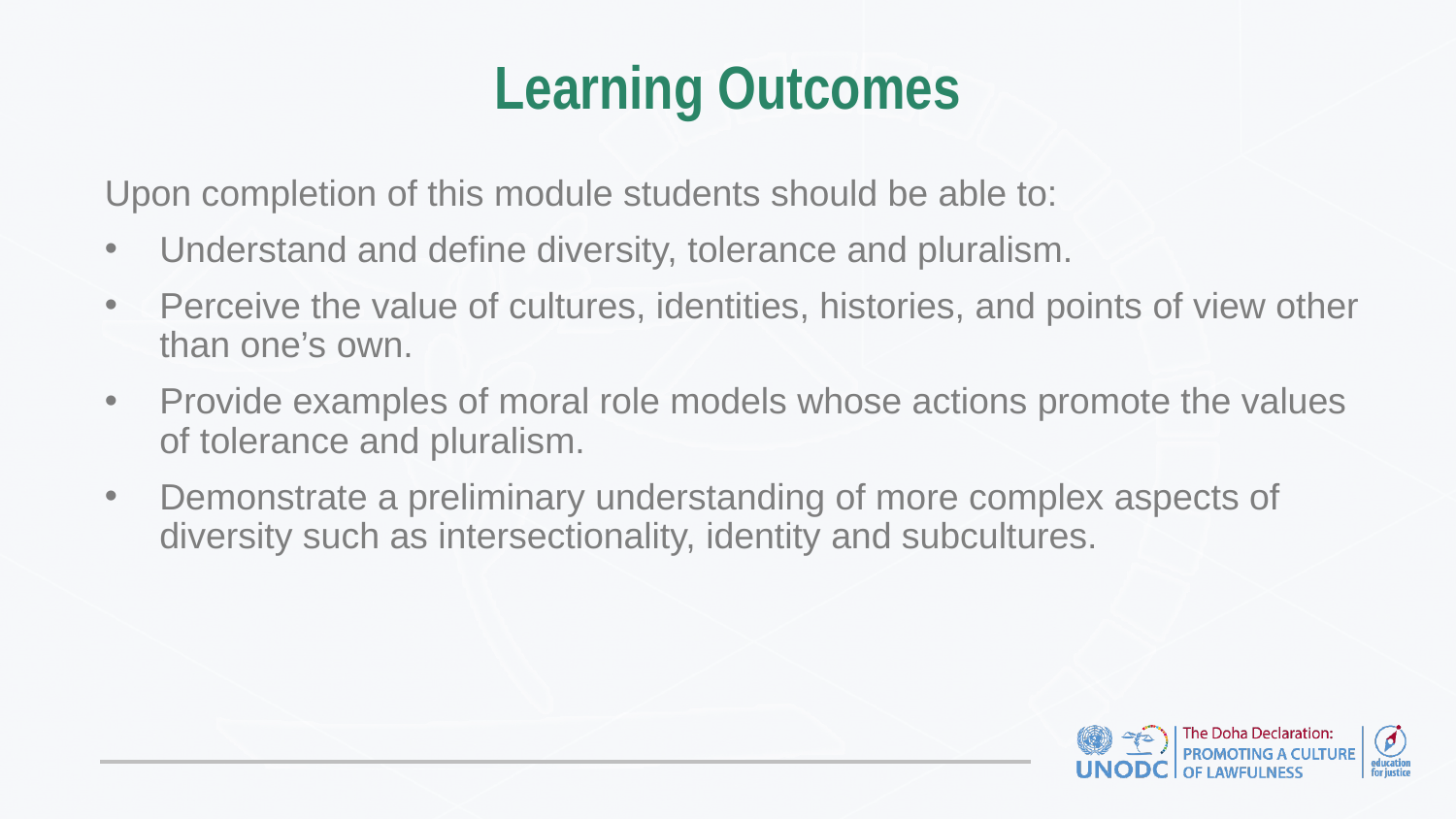

# Learning Outcomes
Upon completion of this module students should be able to:
Understand and define diversity, tolerance and pluralism.
Perceive the value of cultures, identities, histories, and points of view other than one’s own.
Provide examples of moral role models whose actions promote the values of tolerance and pluralism.
Demonstrate a preliminary understanding of more complex aspects of diversity such as intersectionality, identity and subcultures.